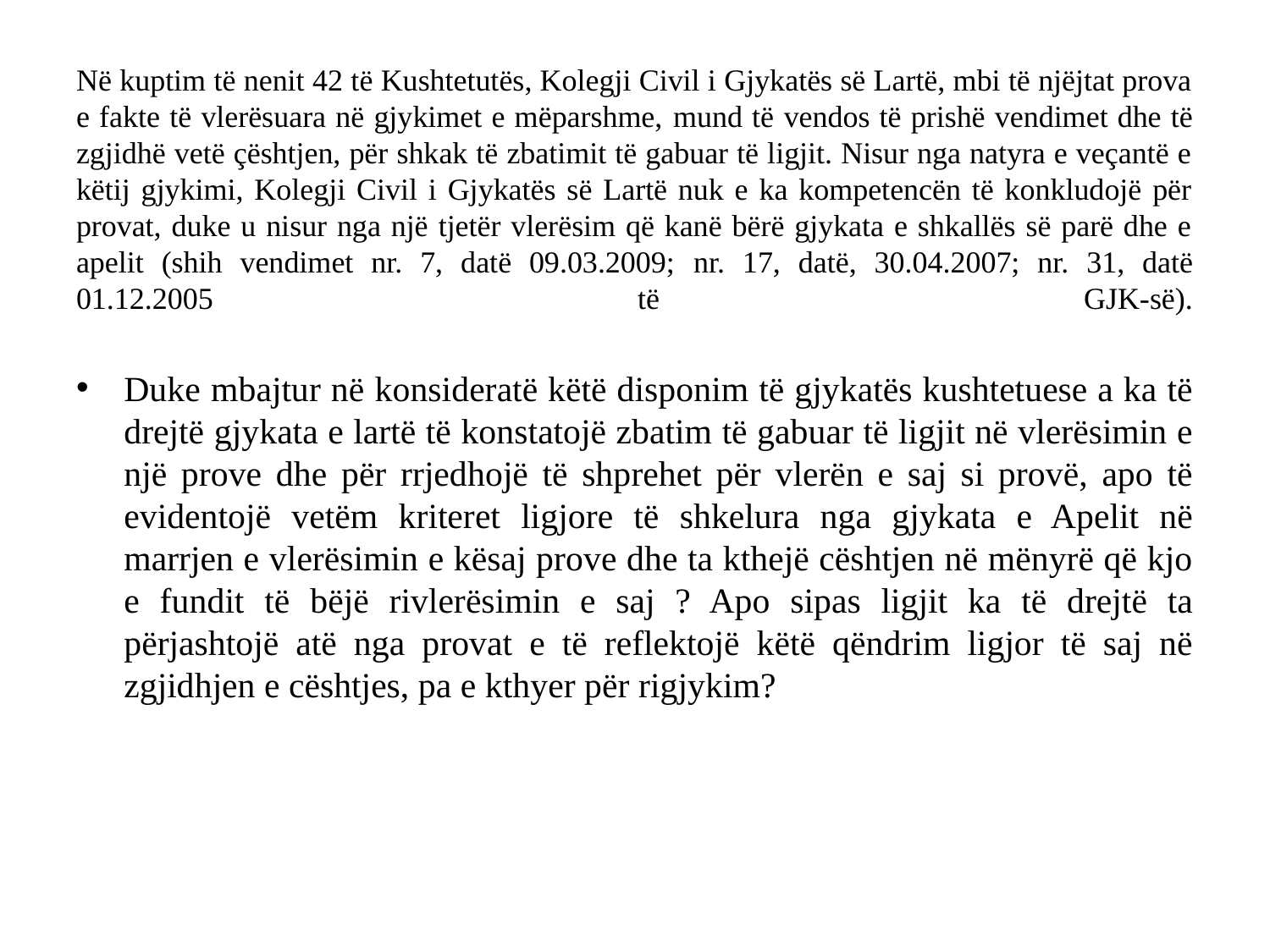

# Në kuptim të nenit 42 të Kushtetutës, Kolegji Civil i Gjykatës së Lartë, mbi të njëjtat prova e fakte të vlerësuara në gjykimet e mëparshme, mund të vendos të prishë vendimet dhe të zgjidhë vetë çështjen, për shkak të zbatimit të gabuar të ligjit. Nisur nga natyra e veçantë e këtij gjykimi, Kolegji Civil i Gjykatës së Lartë nuk e ka kompetencën të konkludojë për provat, duke u nisur nga një tjetër vlerësim që kanë bërë gjykata e shkallës së parë dhe e apelit (shih vendimet nr. 7, datë 09.03.2009; nr. 17, datë, 30.04.2007; nr. 31, datë 01.12.2005 të GJK-së).
Duke mbajtur në konsideratë këtë disponim të gjykatës kushtetuese a ka të drejtë gjykata e lartë të konstatojë zbatim të gabuar të ligjit në vlerësimin e një prove dhe për rrjedhojë të shprehet për vlerën e saj si provë, apo të evidentojë vetëm kriteret ligjore të shkelura nga gjykata e Apelit në marrjen e vlerësimin e kësaj prove dhe ta kthejë cështjen në mënyrë që kjo e fundit të bëjë rivlerësimin e saj ? Apo sipas ligjit ka të drejtë ta përjashtojë atë nga provat e të reflektojë këtë qëndrim ligjor të saj në zgjidhjen e cështjes, pa e kthyer për rigjykim?